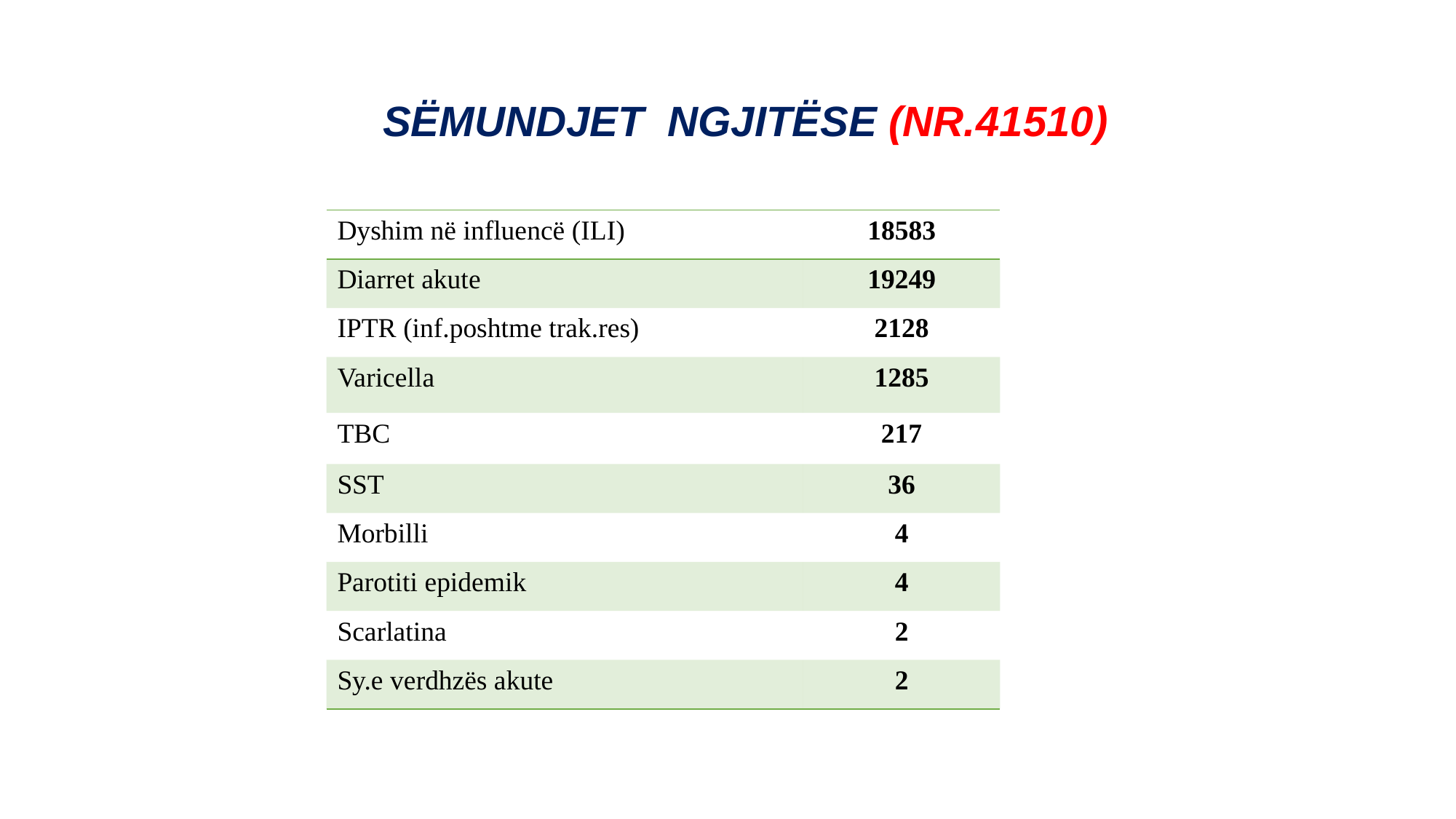

# SËMUNDJET  NGJITËSE (NR.41510)
| Dyshim në influencë (ILI) | 18583 |
| --- | --- |
| Diarret akute | 19249 |
| IPTR (inf.poshtme trak.res) | 2128 |
| Varicella | 1285 |
| TBC | 217 |
| SST | 36 |
| Morbilli | 4 |
| Parotiti epidemik | 4 |
| Scarlatina | 2 |
| Sy.e verdhzës akute | 2 |